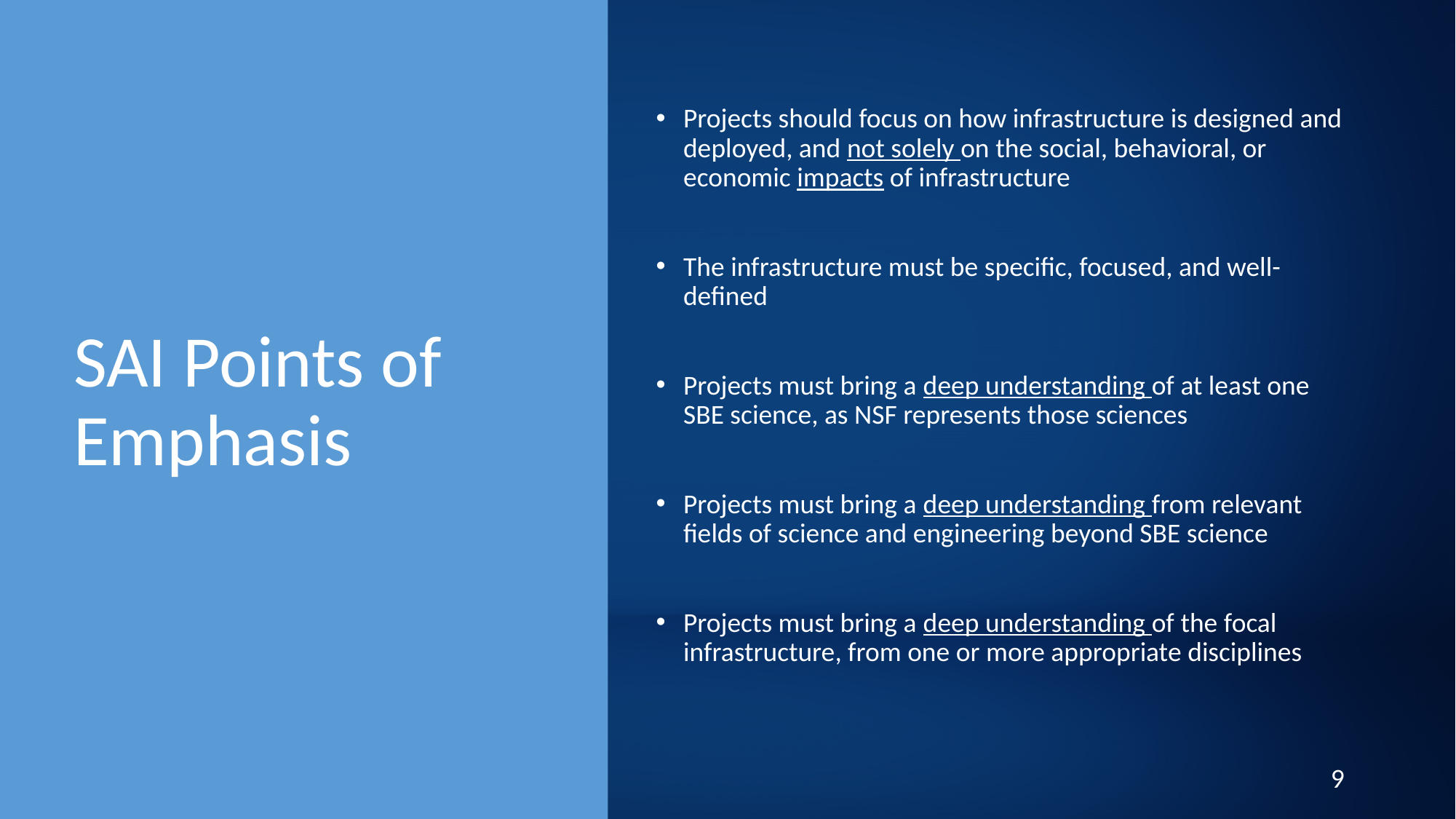

# SAI Points of Emphasis
Projects should focus on how infrastructure is designed and deployed, and not solely on the social, behavioral, or economic impacts of infrastructure

The infrastructure must be specific, focused, and well-defined

Projects must bring a deep understanding of at least one SBE science, as NSF represents those sciences

Projects must bring a deep understanding from relevant fields of science and engineering beyond SBE science

Projects must bring a deep understanding of the focal infrastructure, from one or more appropriate disciplines

9